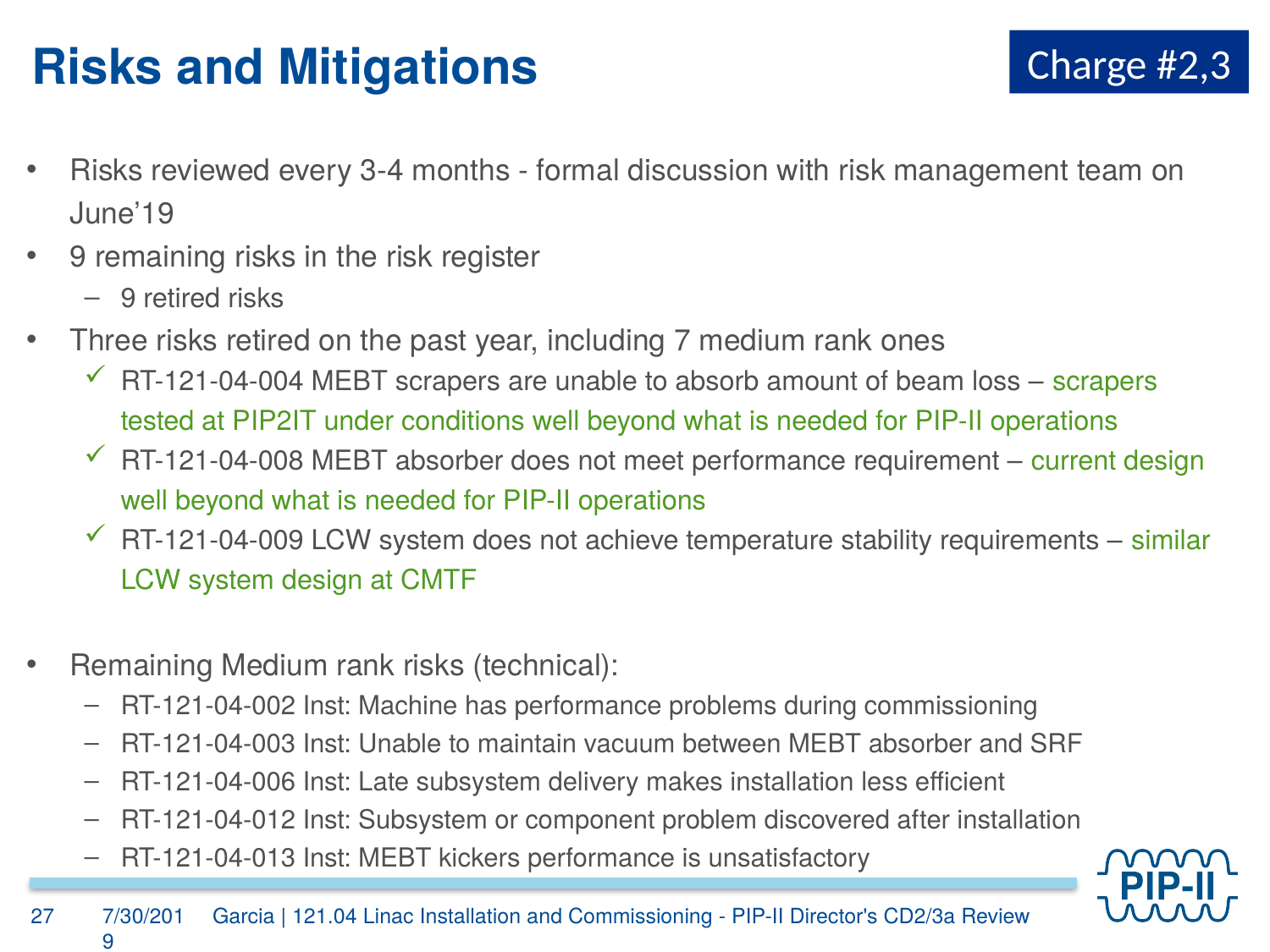

Charge #2,3
# Risks and Mitigations
Risks reviewed every 3-4 months - formal discussion with risk management team on June’19
9 remaining risks in the risk register
9 retired risks
Three risks retired on the past year, including 7 medium rank ones
RT-121-04-004 MEBT scrapers are unable to absorb amount of beam loss – scrapers tested at PIP2IT under conditions well beyond what is needed for PIP-II operations
RT-121-04-008 MEBT absorber does not meet performance requirement – current design well beyond what is needed for PIP-II operations
RT-121-04-009 LCW system does not achieve temperature stability requirements – similar LCW system design at CMTF

Remaining Medium rank risks (technical):
RT-121-04-002 Inst: Machine has performance problems during commissioning
RT-121-04-003 Inst: Unable to maintain vacuum between MEBT absorber and SRF
RT-121-04-006 Inst: Late subsystem delivery makes installation less efficient
RT-121-04-012 Inst: Subsystem or component problem discovered after installation
RT-121-04-013 Inst: MEBT kickers performance is unsatisfactory
27
7/30/2019
Garcia | 121.04 Linac Installation and Commissioning - PIP-II Director's CD2/3a Review